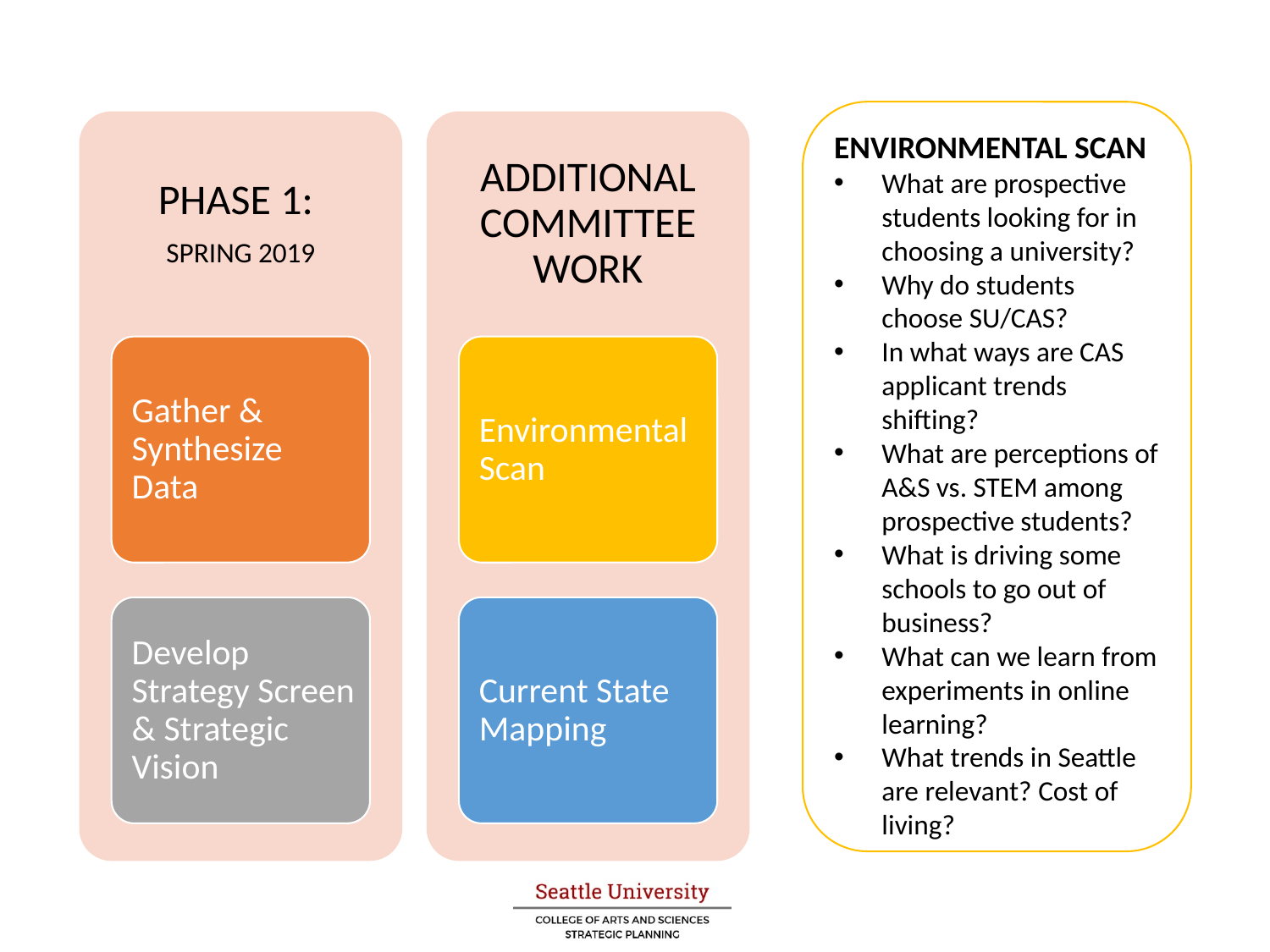

ENVIRONMENTAL SCAN
What are prospective students looking for in choosing a university?
Why do students choose SU/CAS?
In what ways are CAS applicant trends shifting?
What are perceptions of A&S vs. STEM among prospective students?
What is driving some schools to go out of business?
What can we learn from experiments in online learning?
What trends in Seattle are relevant? Cost of living?

PHASE 1:
SPRING 2019
Gather & Synthesize Data
Develop Strategy Screen & Strategic Vision
ADDITIONAL COMMITTEE WORK
Environmental Scan
Current State Mapping
What are